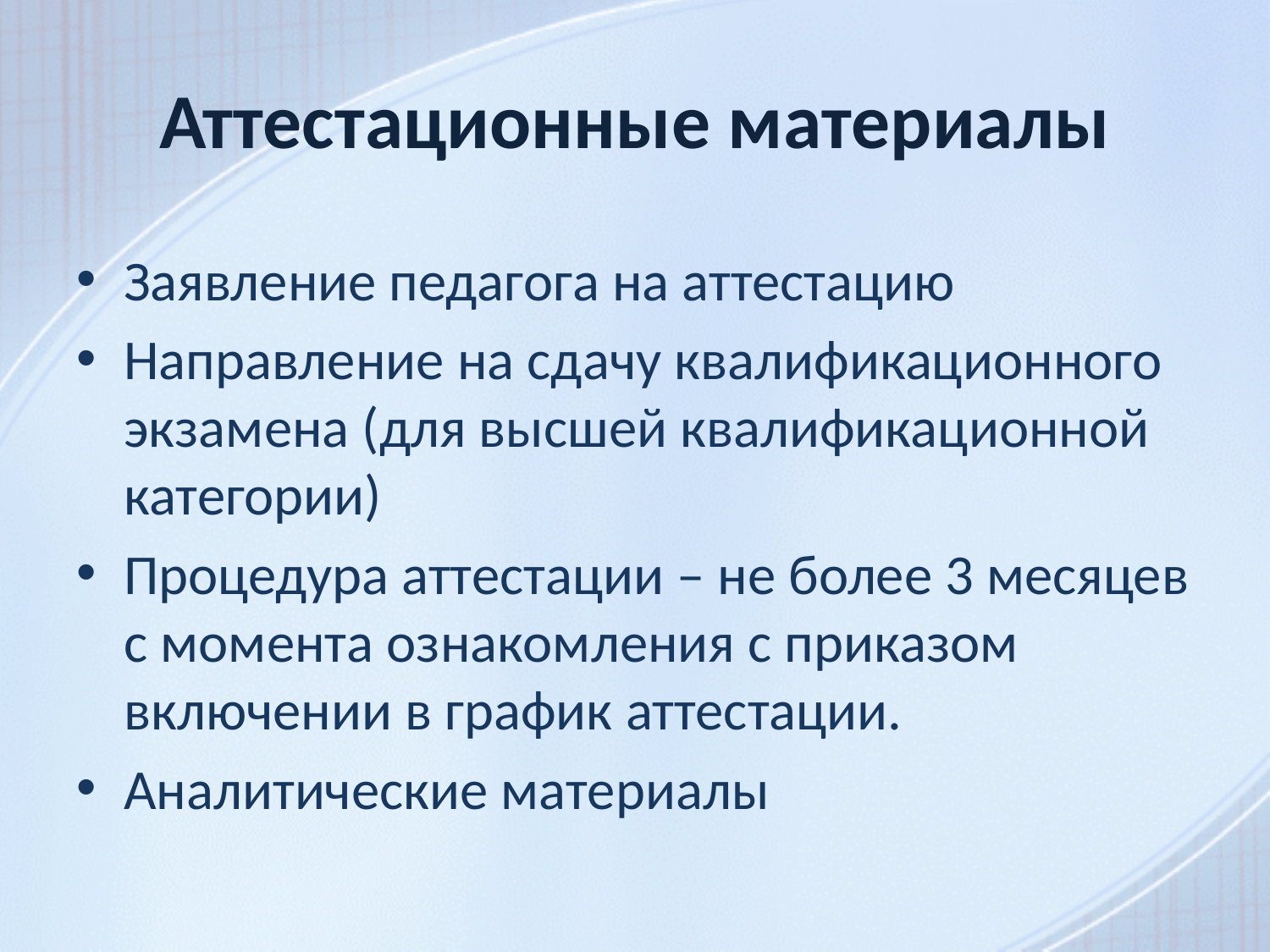

# Аттестационные материалы
Заявление педагога на аттестацию
Направление на сдачу квалификационного экзамена (для высшей квалификационной категории)
Процедура аттестации – не более 3 месяцев  с момента ознакомления с приказом включении в график аттестации.
Аналитические материалы